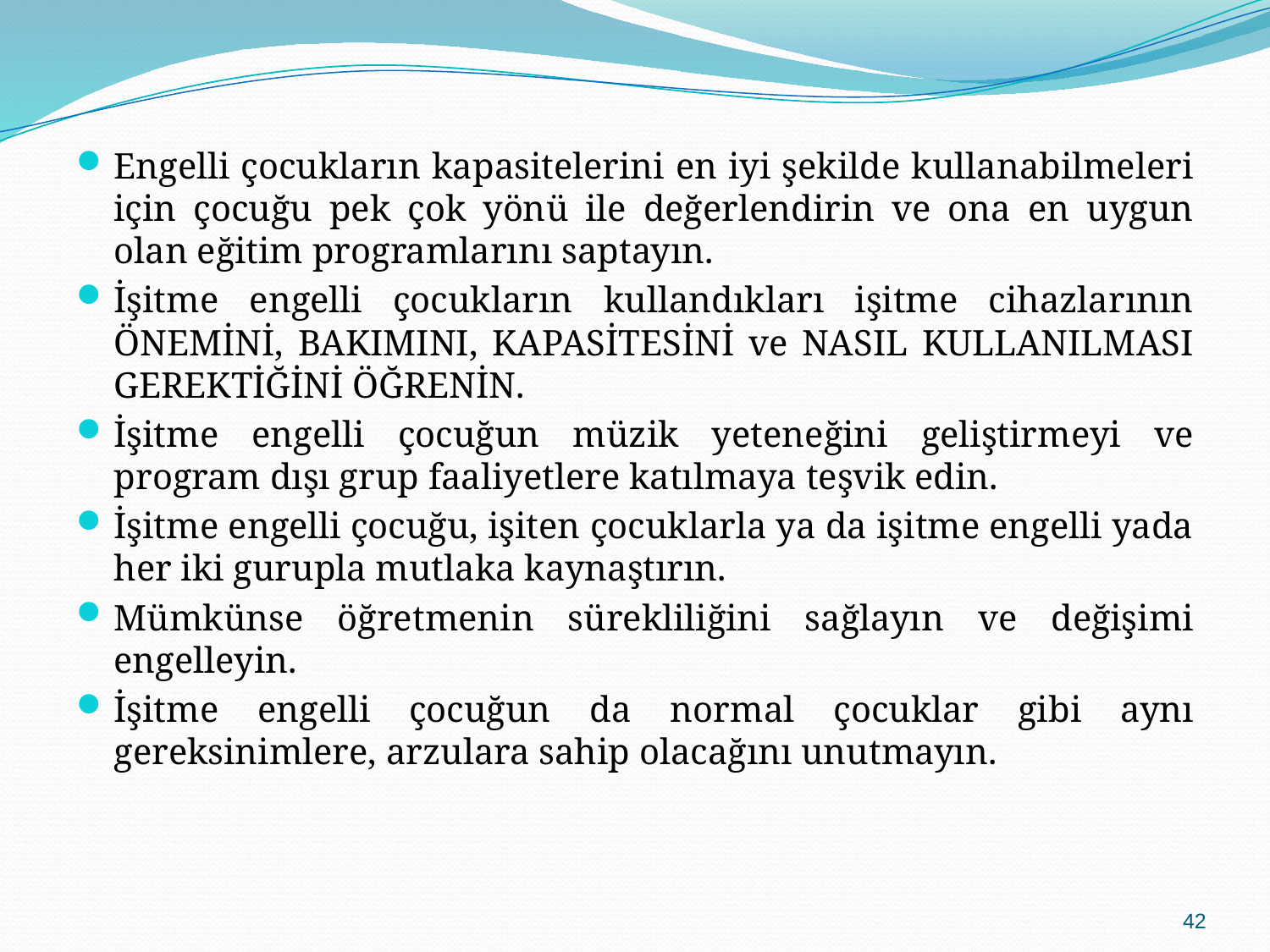

Engelli çocukların kapasitelerini en iyi şekilde kullanabilmeleri için çocuğu pek çok yönü ile değerlendirin ve ona en uygun olan eğitim programlarını saptayın.
İşitme engelli çocukların kullandıkları işitme cihazlarının ÖNEMİNİ, BAKIMINI, KAPASİTESİNİ ve NASIL KULLANILMASI GEREKTİĞİNİ ÖĞRENİN.
İşitme engelli çocuğun müzik yeteneğini geliştirmeyi ve program dışı grup faaliyetlere katılmaya teşvik edin.
İşitme engelli çocuğu, işiten çocuklarla ya da işitme engelli yada her iki gurupla mutlaka kaynaştırın.
Mümkünse öğretmenin sürekliliğini sağlayın ve değişimi engelleyin.
İşitme engelli çocuğun da normal çocuklar gibi aynı gereksinimlere, arzulara sahip olacağını unutmayın.

42